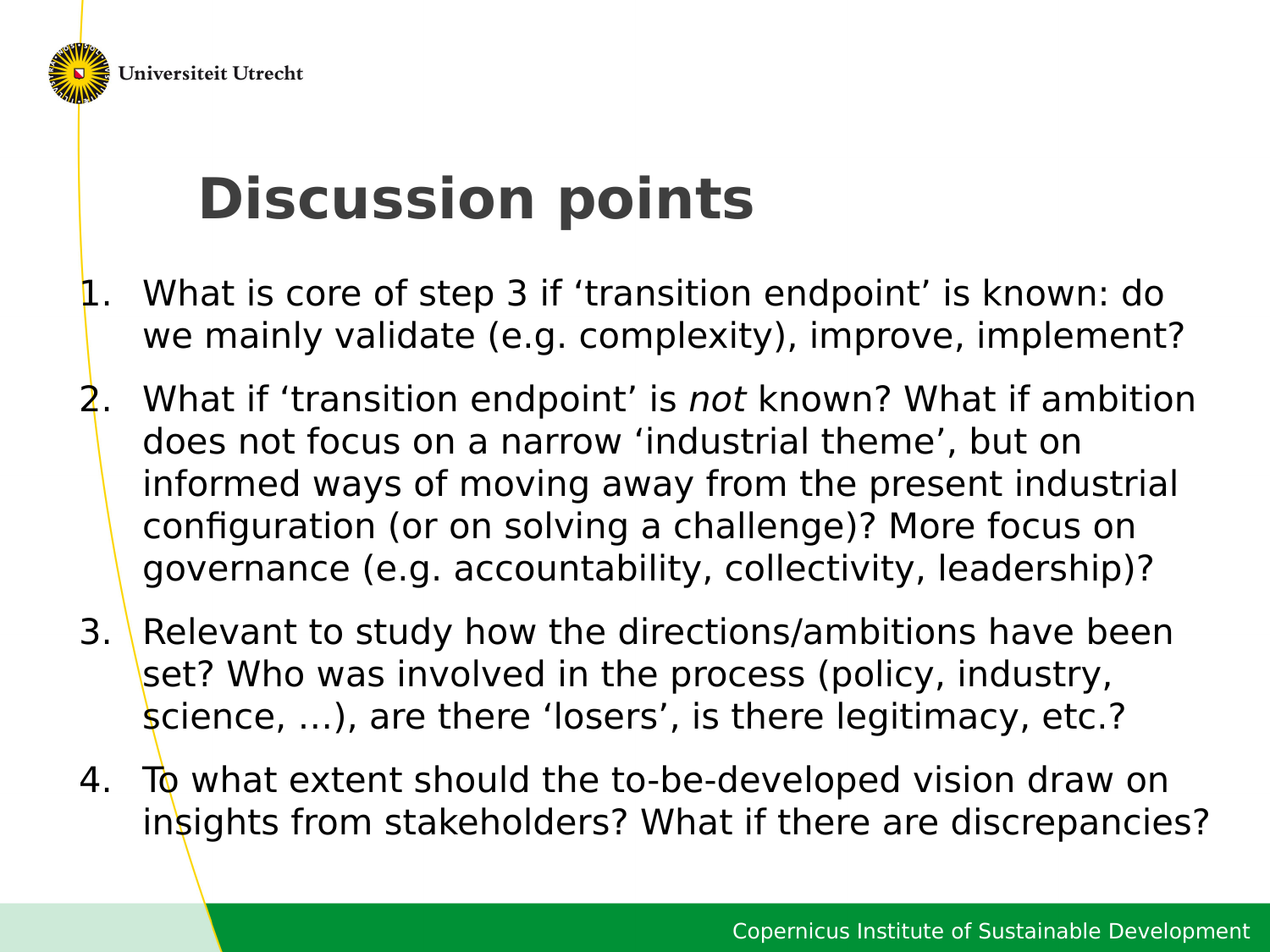

# Discussion points
What is core of step 3 if ‘transition endpoint’ is known: do we mainly validate (e.g. complexity), improve, implement?
What if ‘transition endpoint’ is not known? What if ambition does not focus on a narrow ‘industrial theme’, but on informed ways of moving away from the present industrial configuration (or on solving a challenge)? More focus on governance (e.g. accountability, collectivity, leadership)?
Relevant to study how the directions/ambitions have been set? Who was involved in the process (policy, industry, science, …), are there ‘losers’, is there legitimacy, etc.?
To what extent should the to-be-developed vision draw on insights from stakeholders? What if there are discrepancies?